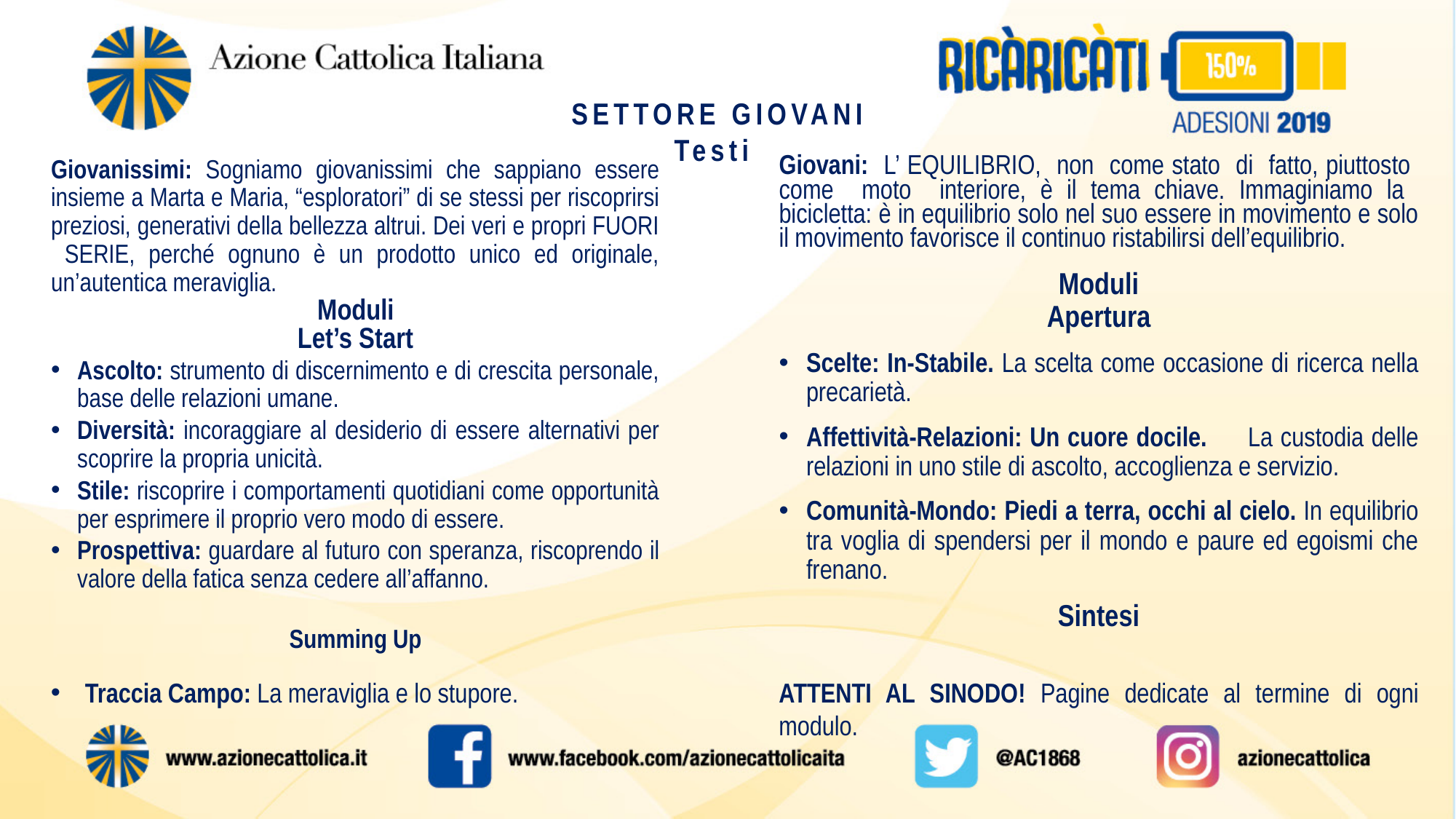

SETTORE GIOVANI
Testi
Giovanissimi: Sogniamo giovanissimi che sappiano essere insieme a Marta e Maria, “esploratori” di se stessi per riscoprirsi preziosi, generativi della bellezza altrui. Dei veri e propri FUORI  SERIE, perché ognuno è un prodotto unico ed originale, un’autentica meraviglia.
Moduli
Let’s Start
Ascolto: strumento di discernimento e di crescita personale, base delle relazioni umane.
Diversità: incoraggiare al desiderio di essere alternativi per scoprire la propria unicità.
Stile: riscoprire i comportamenti quotidiani come opportunità per esprimere il proprio vero modo di essere.
Prospettiva: guardare al futuro con speranza, riscoprendo il valore della fatica senza cedere all’affanno.
Summing Up
Giovani:  L’ EQUILIBRIO,  non  come stato  di  fatto, piuttosto  come  moto  interiore, è il tema chiave. Immaginiamo la  bicicletta: è in equilibrio solo nel suo essere in movimento e solo il movimento favorisce il continuo ristabilirsi dell’equilibrio.
Moduli
Apertura
Scelte: In-Stabile. La scelta come occasione di ricerca nella precarietà.
Affettività-Relazioni: Un cuore docile.	La custodia delle relazioni in uno stile di ascolto, accoglienza e servizio.
Comunità-Mondo: Piedi a terra, occhi al cielo. In equilibrio tra voglia di spendersi per il mondo e paure ed egoismi che frenano.
Sintesi
Traccia Campo: La meraviglia e lo stupore.
ATTENTI AL SINODO! Pagine dedicate al termine di ogni modulo.